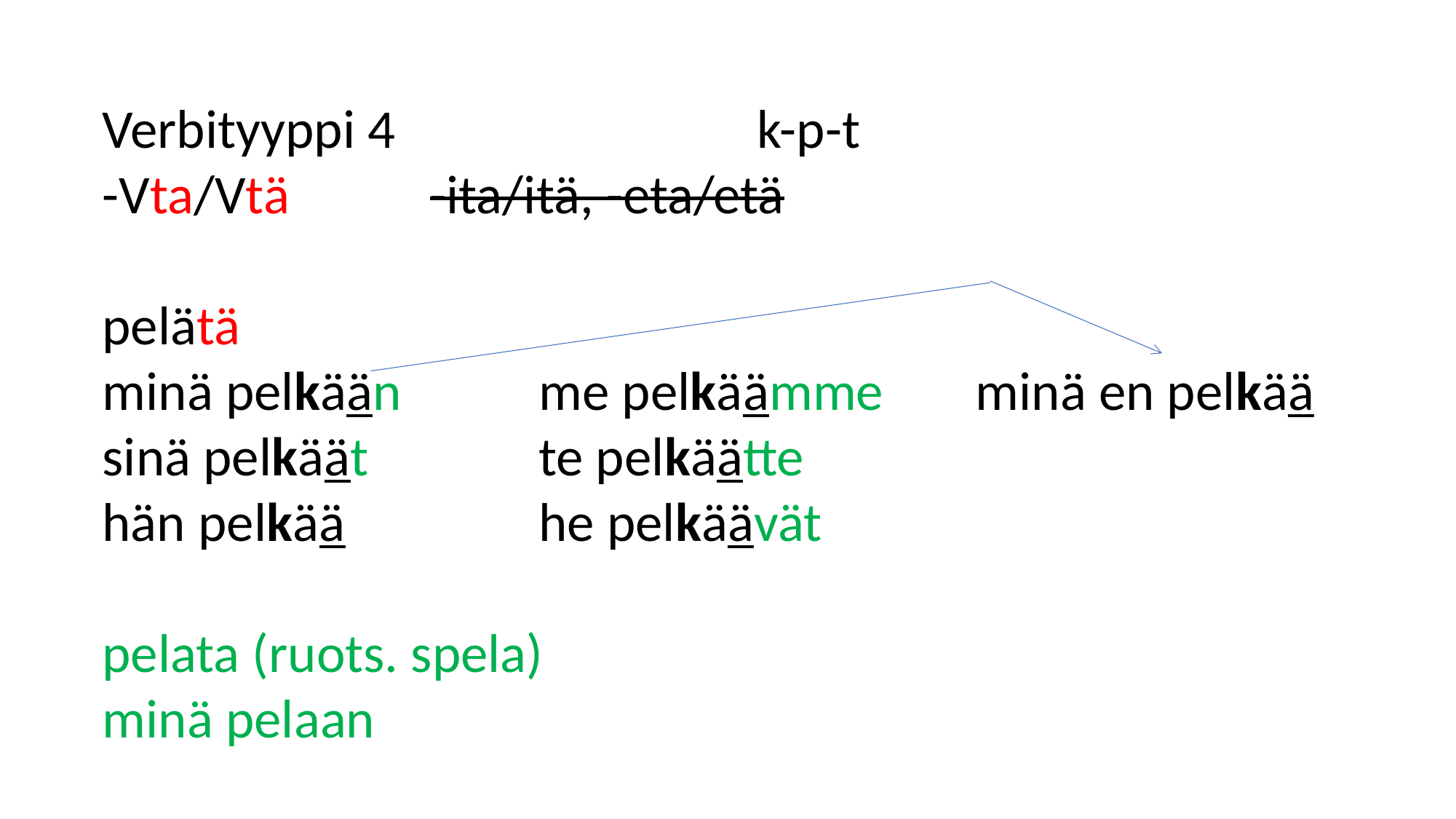

Verbityyppi 4		 		k-p-t
-Vta/Vtä		-ita/itä, -eta/etä

pelätä
minä pelkään		me pelkäämme	minä en pelkää
sinä pelkäät 		te pelkäätte
hän pelkää		he pelkäävät

pelata (ruots. spela)
minä pelaan